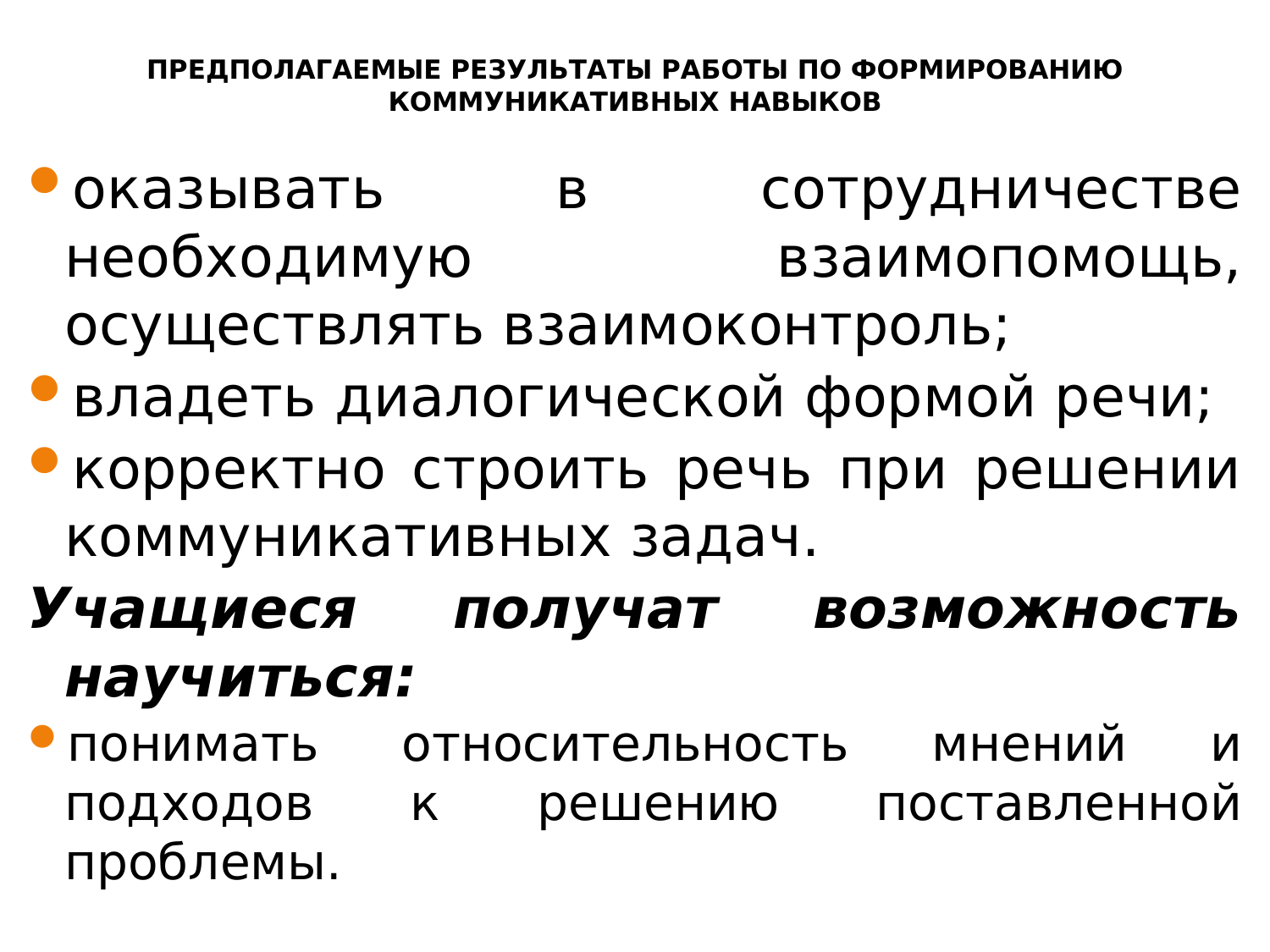

# ПРЕДПОЛАГАЕМЫЕ РЕЗУЛЬТАТЫ РАБОТЫ ПО ФОРМИРОВАНИЮ КОММУНИКАТИВНЫХ НАВЫКОВ
оказывать в сотрудничестве необходимую взаимопомощь, осуществлять взаимоконтроль;
владеть диалогической формой речи;
корректно строить речь при решении коммуникативных задач.
Учащиеся получат возможность научиться:
понимать относительность мнений и подходов к решению поставленной проблемы.